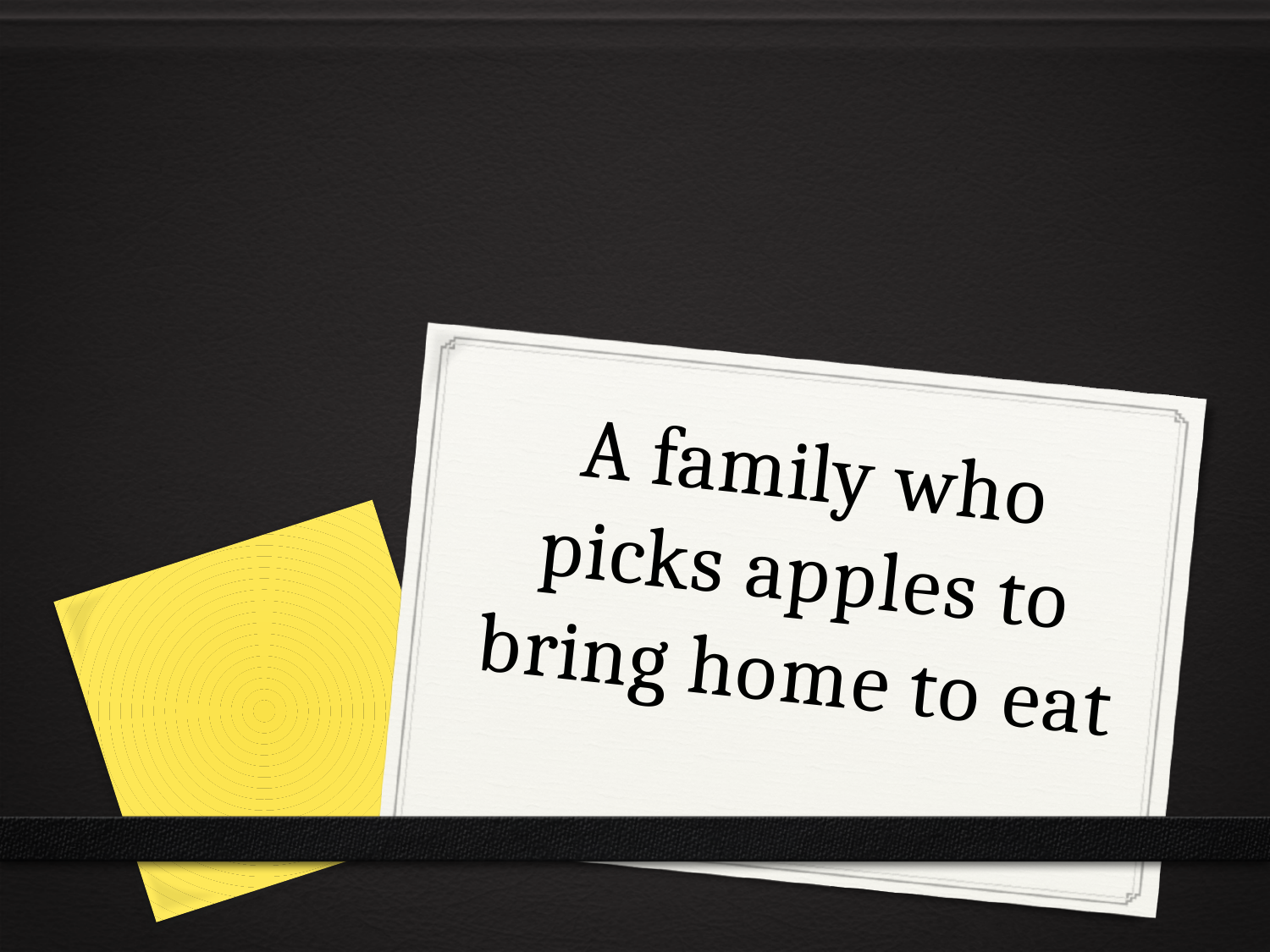

# A family who picks apples to bring home to eat